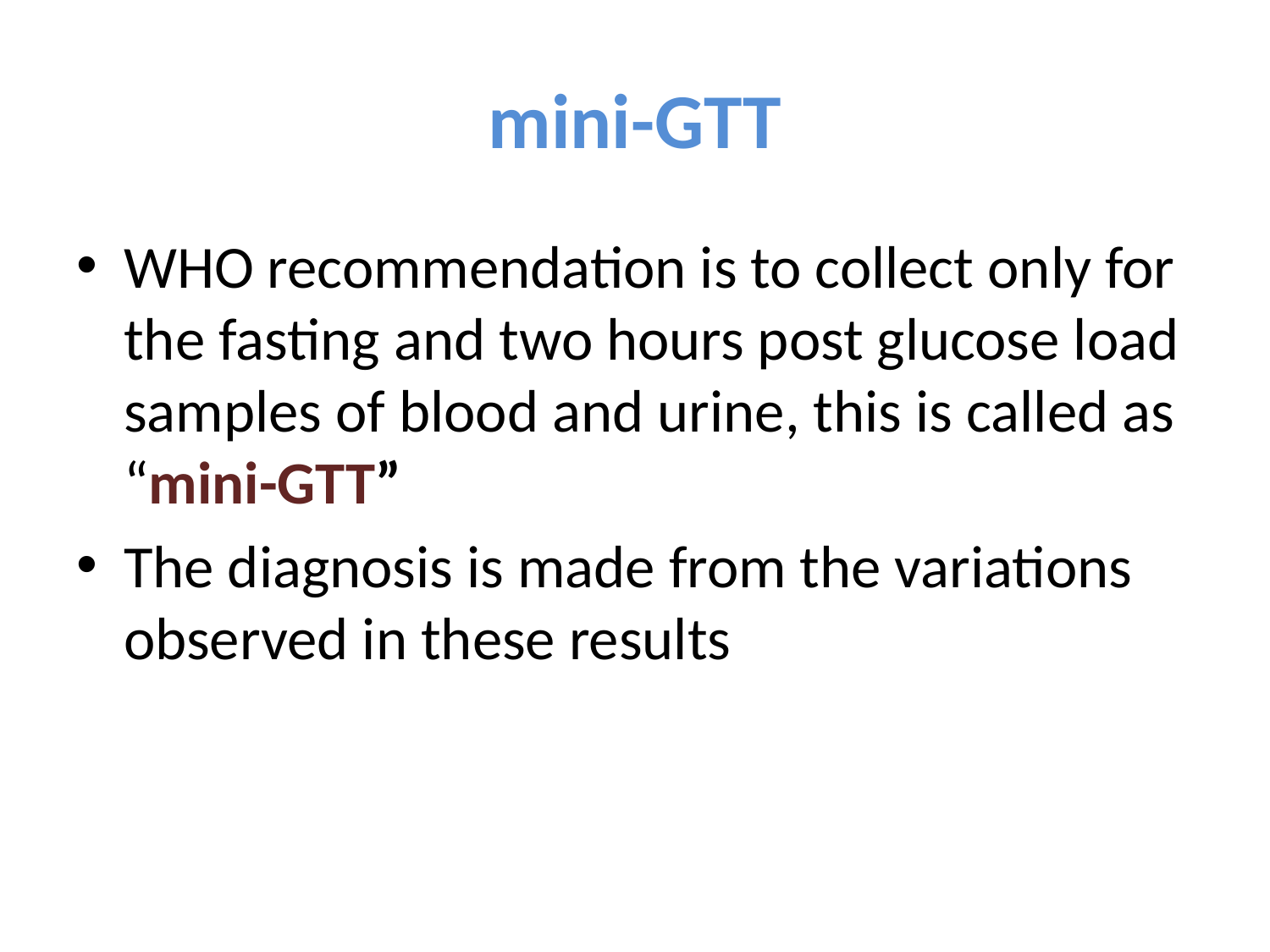

# mini-GTT
WHO recommendation is to collect only for the fasting and two hours post glucose load samples of blood and urine, this is called as “mini-GTT”
The diagnosis is made from the variations observed in these results